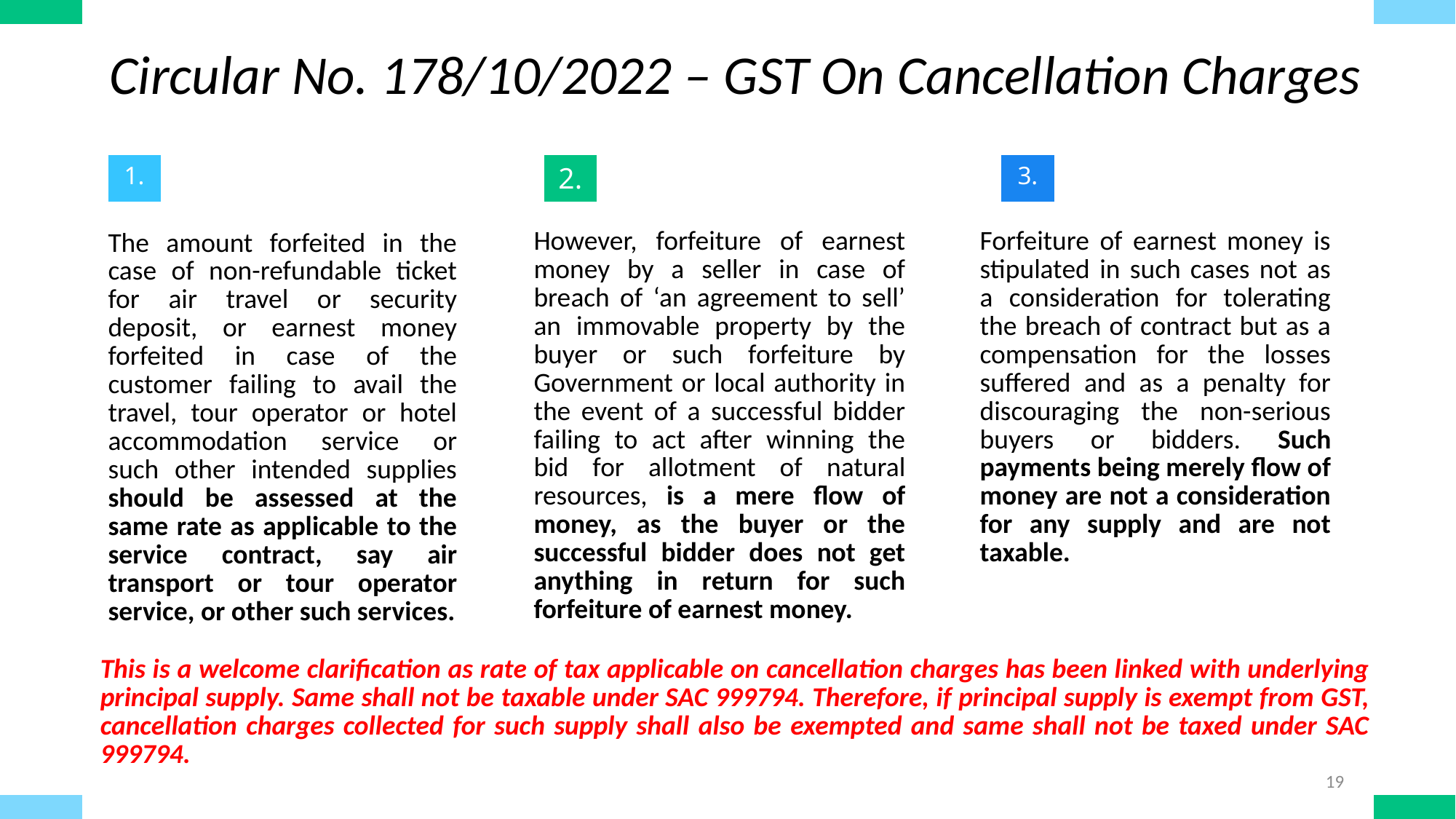

Circular No. 178/10/2022 – GST On Cancellation Charges
3.
3.
1.
1.
2.
2.
However, forfeiture of earnest money by a seller in case of breach of ‘an agreement to sell’ an immovable property by the buyer or such forfeiture by Government or local authority in the event of a successful bidder failing to act after winning the bid for allotment of natural resources, is a mere flow of money, as the buyer or the successful bidder does not get anything in return for such forfeiture of earnest money.
Forfeiture of earnest money is stipulated in such cases not as a consideration for tolerating the breach of contract but as a compensation for the losses suffered and as a penalty for discouraging the non-serious buyers or bidders. Such payments being merely flow of money are not a consideration for any supply and are not taxable.
The amount forfeited in the case of non-refundable ticket for air travel or security deposit, or earnest money forfeited in case of the customer failing to avail the travel, tour operator or hotel accommodation service or such other intended supplies should be assessed at the same rate as applicable to the service contract, say air transport or tour operator service, or other such services.
This is a welcome clarification as rate of tax applicable on cancellation charges has been linked with underlying principal supply. Same shall not be taxable under SAC 999794. Therefore, if principal supply is exempt from GST, cancellation charges collected for such supply shall also be exempted and same shall not be taxed under SAC 999794.

19